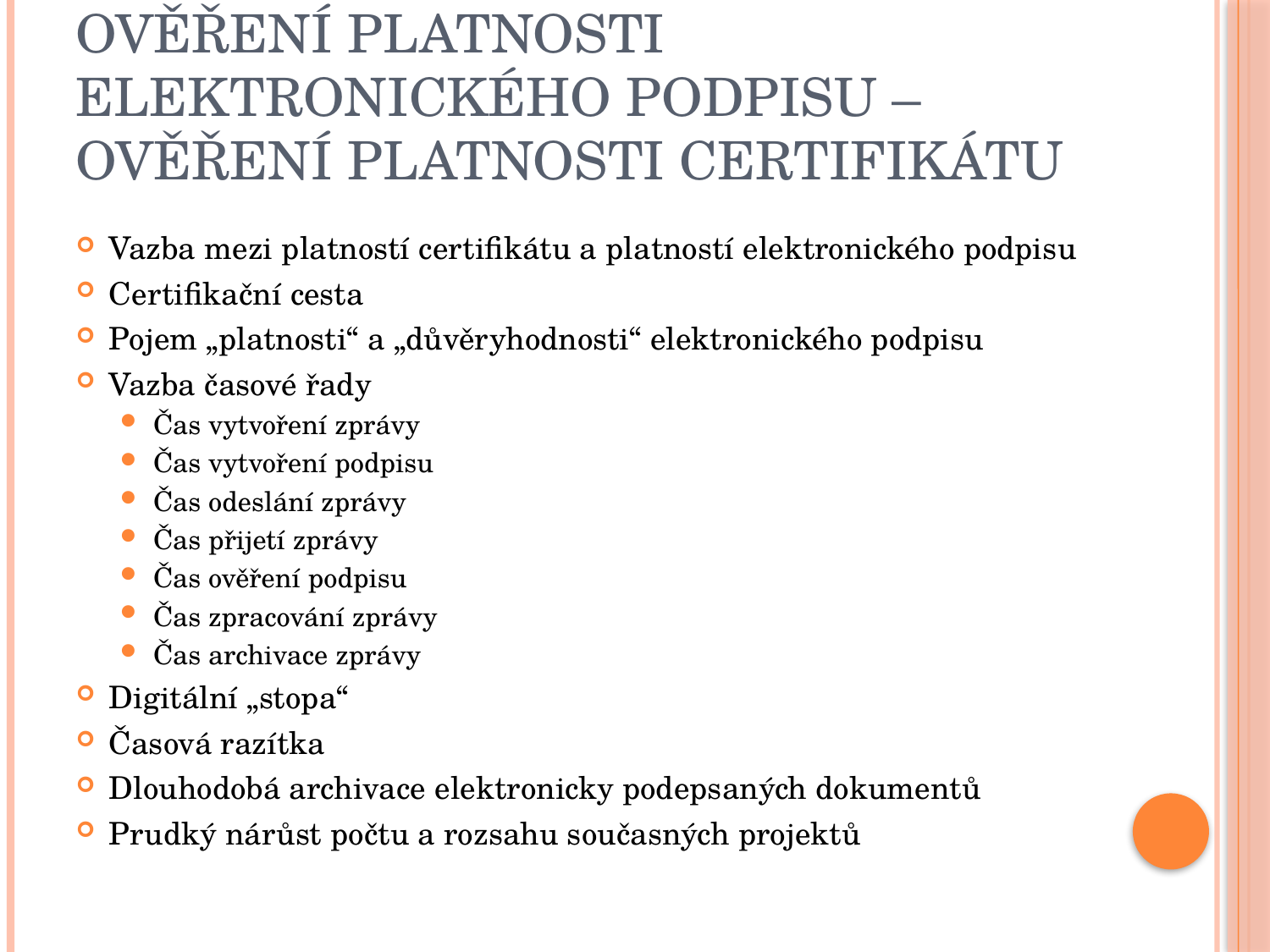

# Ověření platnosti elektronického podpisu – ověření platnosti certifikátu
Vazba mezi platností certifikátu a platností elektronického podpisu
Certifikační cesta
Pojem „platnosti“ a „důvěryhodnosti“ elektronického podpisu
Vazba časové řady
Čas vytvoření zprávy
Čas vytvoření podpisu
Čas odeslání zprávy
Čas přijetí zprávy
Čas ověření podpisu
Čas zpracování zprávy
Čas archivace zprávy
Digitální „stopa“
Časová razítka
Dlouhodobá archivace elektronicky podepsaných dokumentů
Prudký nárůst počtu a rozsahu současných projektů